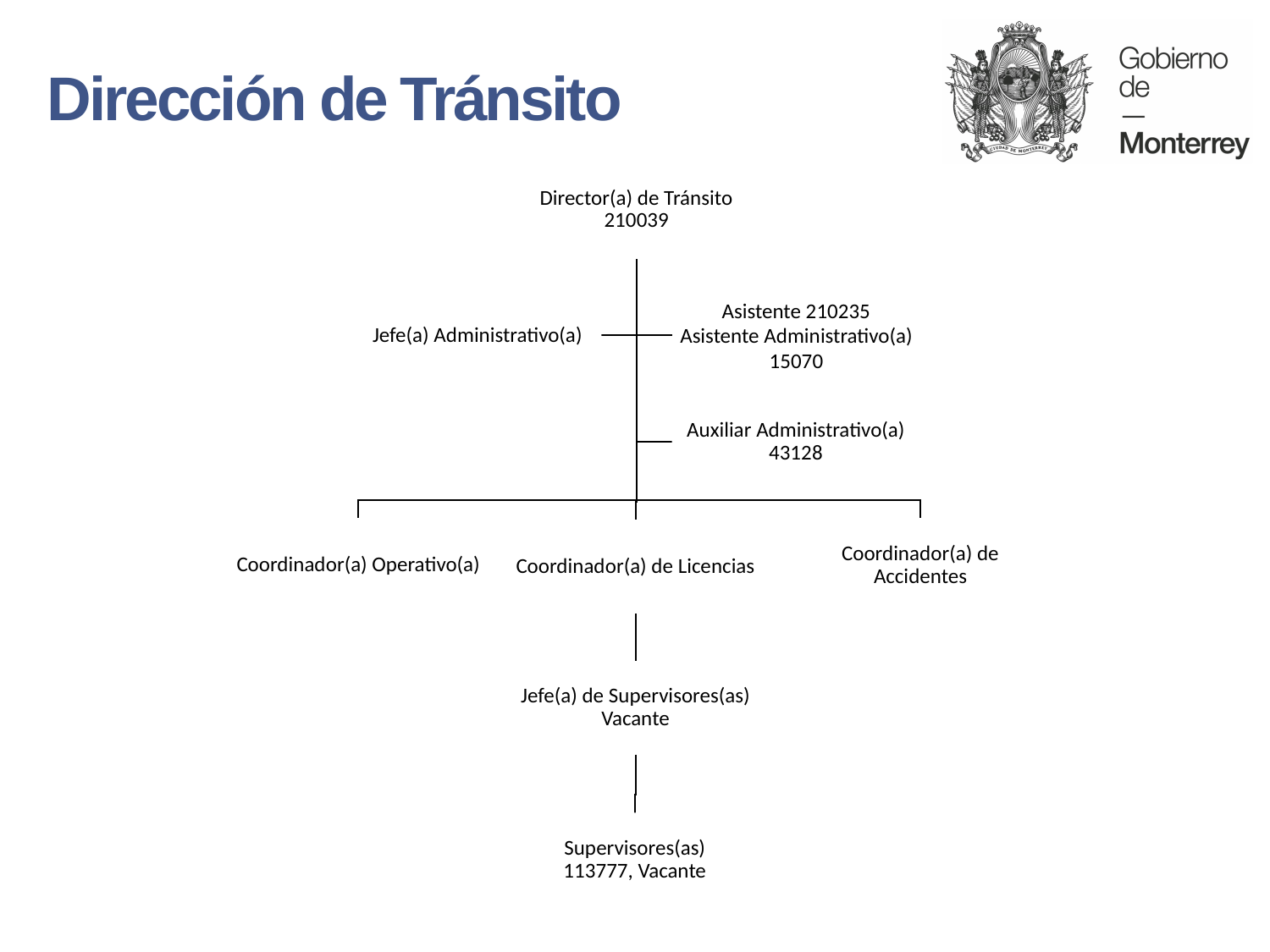

Dirección de Tránsito
Director(a) de Tránsito
210039
Coordinador(a) Operativo(a)
Coordinador(a) de Licencias
Jefe(a) de Supervisores(as)
Vacante
Supervisores(as)
113777, Vacante
Coordinador(a) de
Accidentes
Jefe(a) Administrativo(a)
Auxiliar Administrativo(a)
43128
Asistente 210235
Asistente Administrativo(a)
15070